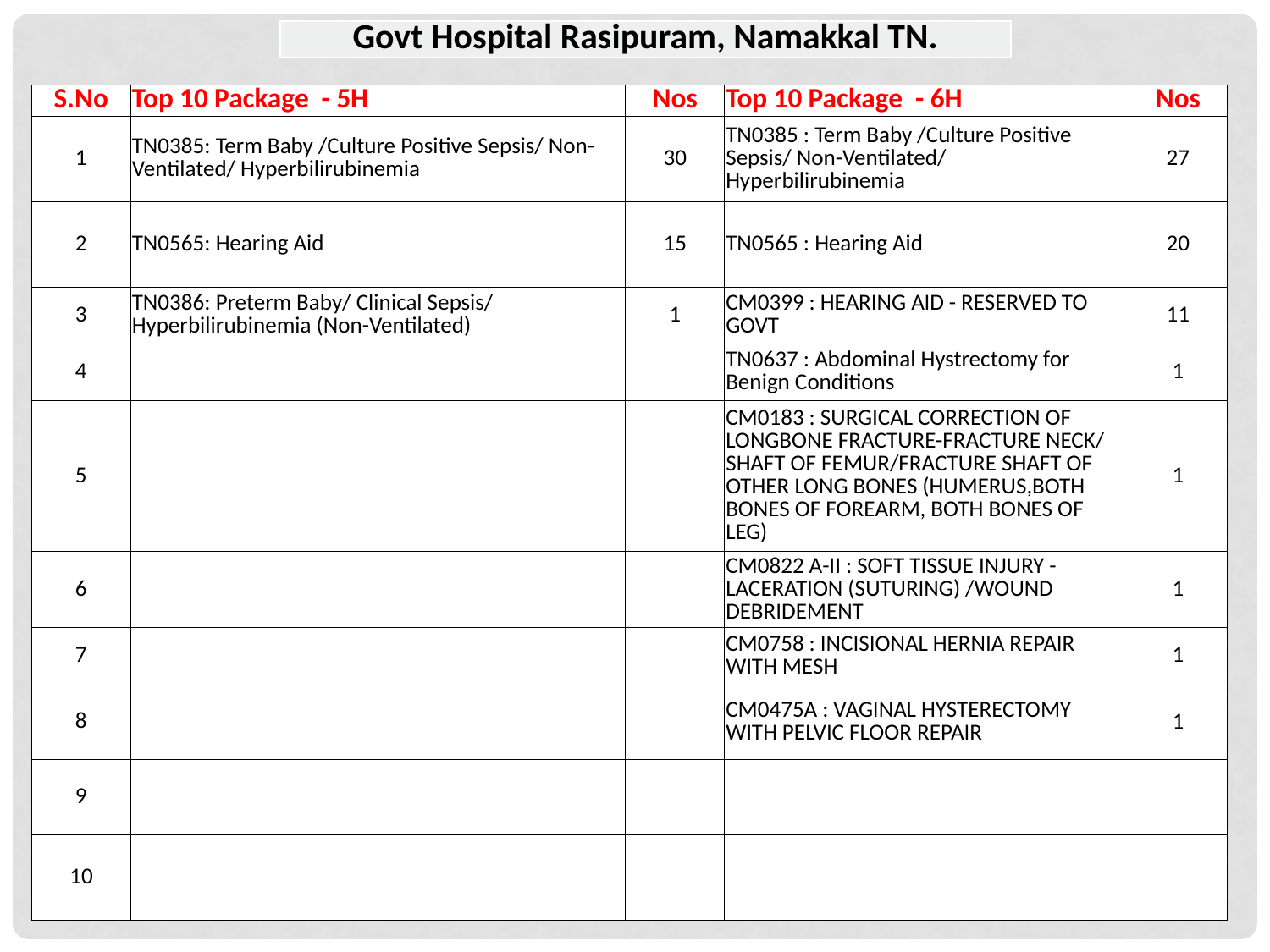

| Govt Hospital Rasipuram, Namakkal TN. |
| --- |
| S.No | Top 10 Package - 5H | Nos | Top 10 Package - 6H | Nos |
| --- | --- | --- | --- | --- |
| 1 | TN0385: Term Baby /Culture Positive Sepsis/ Non-Ventilated/ Hyperbilirubinemia | 30 | TN0385 : Term Baby /Culture Positive Sepsis/ Non-Ventilated/ Hyperbilirubinemia | 27 |
| 2 | TN0565: Hearing Aid | 15 | TN0565 : Hearing Aid | 20 |
| 3 | TN0386: Preterm Baby/ Clinical Sepsis/ Hyperbilirubinemia (Non-Ventilated) | 1 | CM0399 : HEARING AID - RESERVED TO GOVT | 11 |
| 4 |  |  | TN0637 : Abdominal Hystrectomy for Benign Conditions | 1 |
| 5 |  |  | CM0183 : SURGICAL CORRECTION OF LONGBONE FRACTURE-FRACTURE NECK/ SHAFT OF FEMUR/FRACTURE SHAFT OF OTHER LONG BONES (HUMERUS,BOTH BONES OF FOREARM, BOTH BONES OF LEG) | 1 |
| 6 |  |  | CM0822 A-II : SOFT TISSUE INJURY - LACERATION (SUTURING) /WOUND DEBRIDEMENT | 1 |
| 7 |  |  | CM0758 : INCISIONAL HERNIA REPAIR WITH MESH | 1 |
| 8 |  |  | CM0475A : VAGINAL HYSTERECTOMY WITH PELVIC FLOOR REPAIR | 1 |
| 9 |  |  |  |  |
| 10 |  |  |  |  |